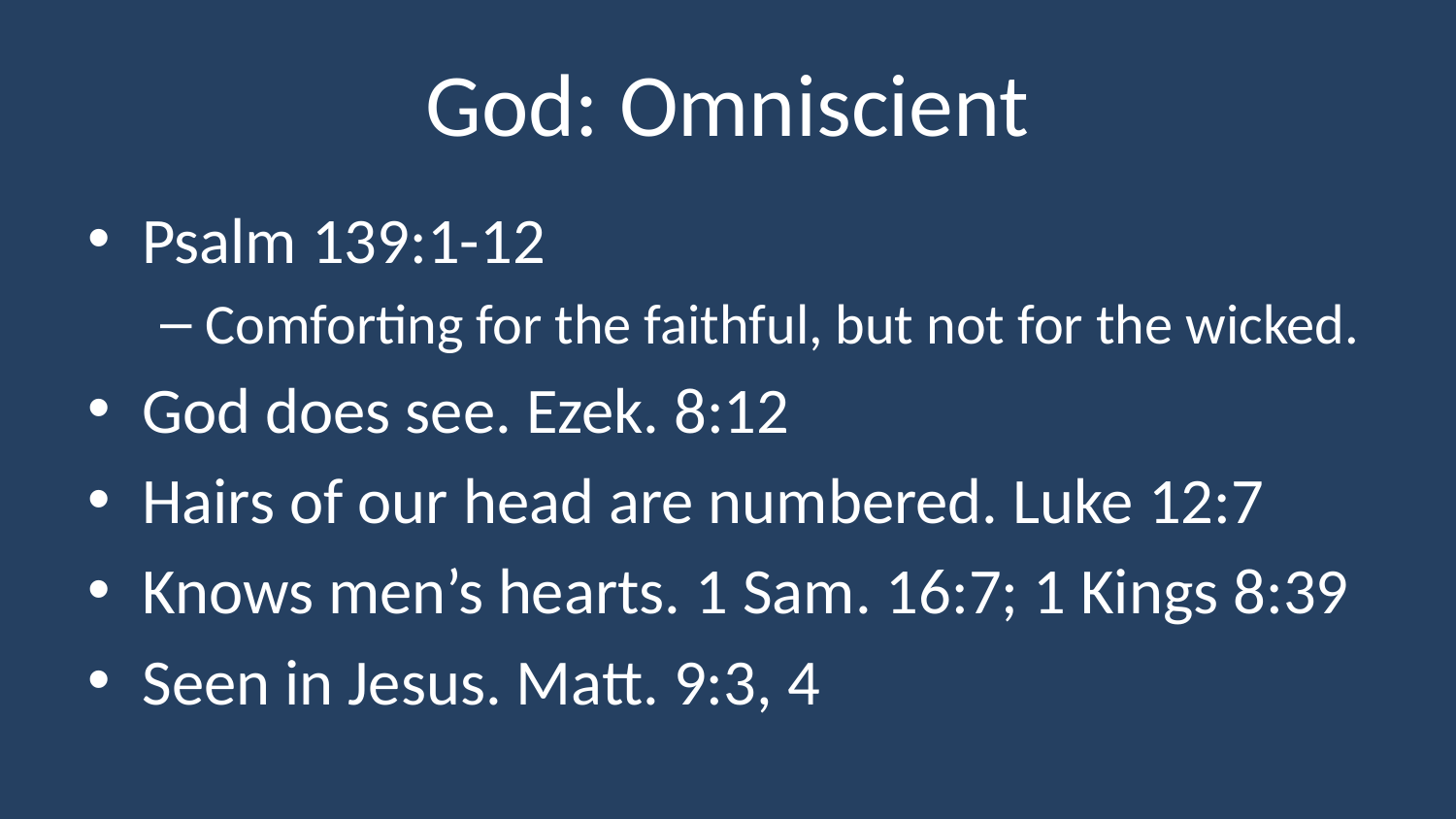

# God: Omniscient
Psalm 139:1-12
Comforting for the faithful, but not for the wicked.
God does see. Ezek. 8:12
Hairs of our head are numbered. Luke 12:7
Knows men’s hearts. 1 Sam. 16:7; 1 Kings 8:39
Seen in Jesus. Matt. 9:3, 4